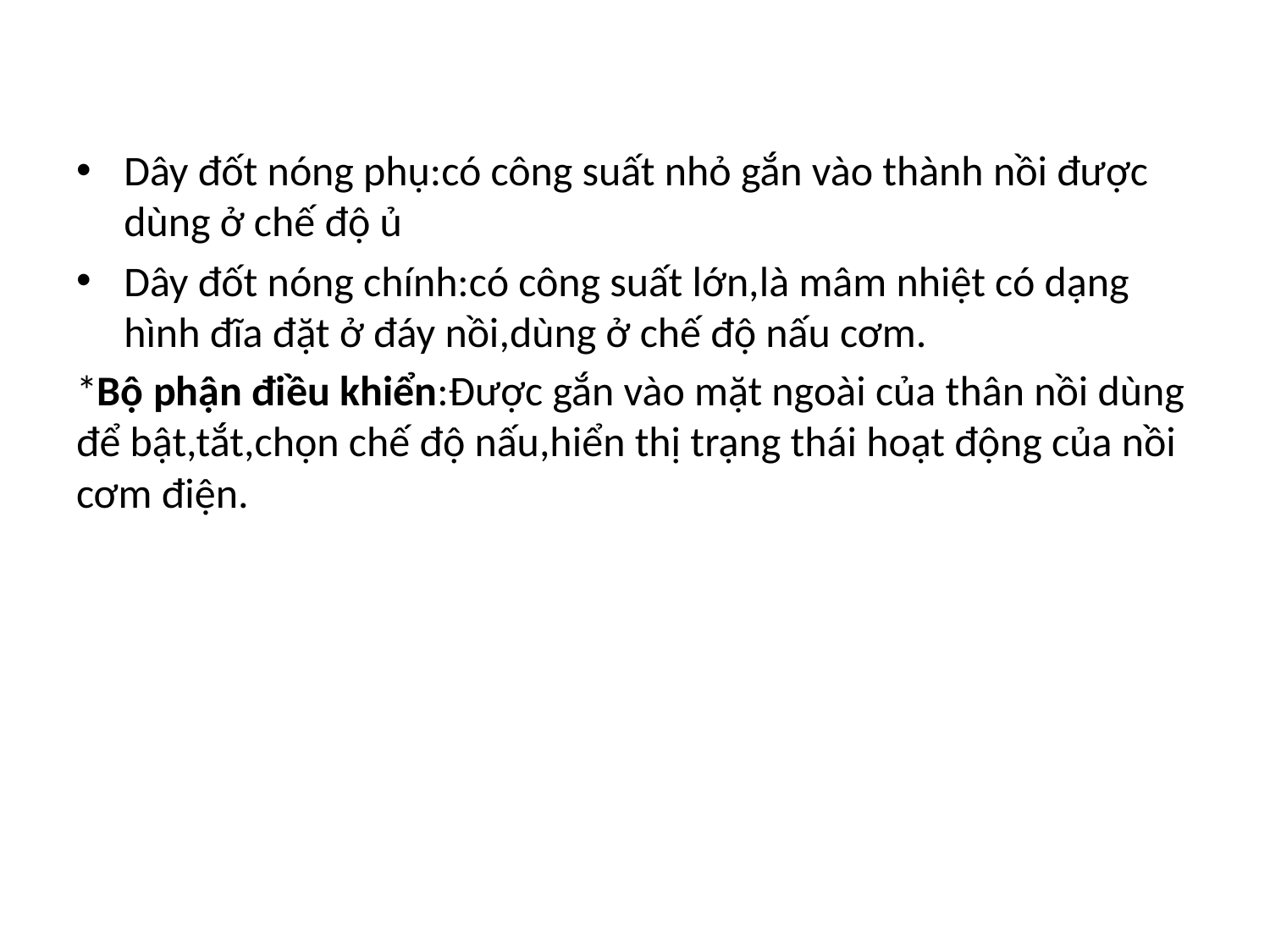

Dây đốt nóng phụ:có công suất nhỏ gắn vào thành nồi được dùng ở chế độ ủ
Dây đốt nóng chính:có công suất lớn,là mâm nhiệt có dạng hình đĩa đặt ở đáy nồi,dùng ở chế độ nấu cơm.
*Bộ phận điều khiển:Được gắn vào mặt ngoài của thân nồi dùng để bật,tắt,chọn chế độ nấu,hiển thị trạng thái hoạt động của nồi cơm điện.